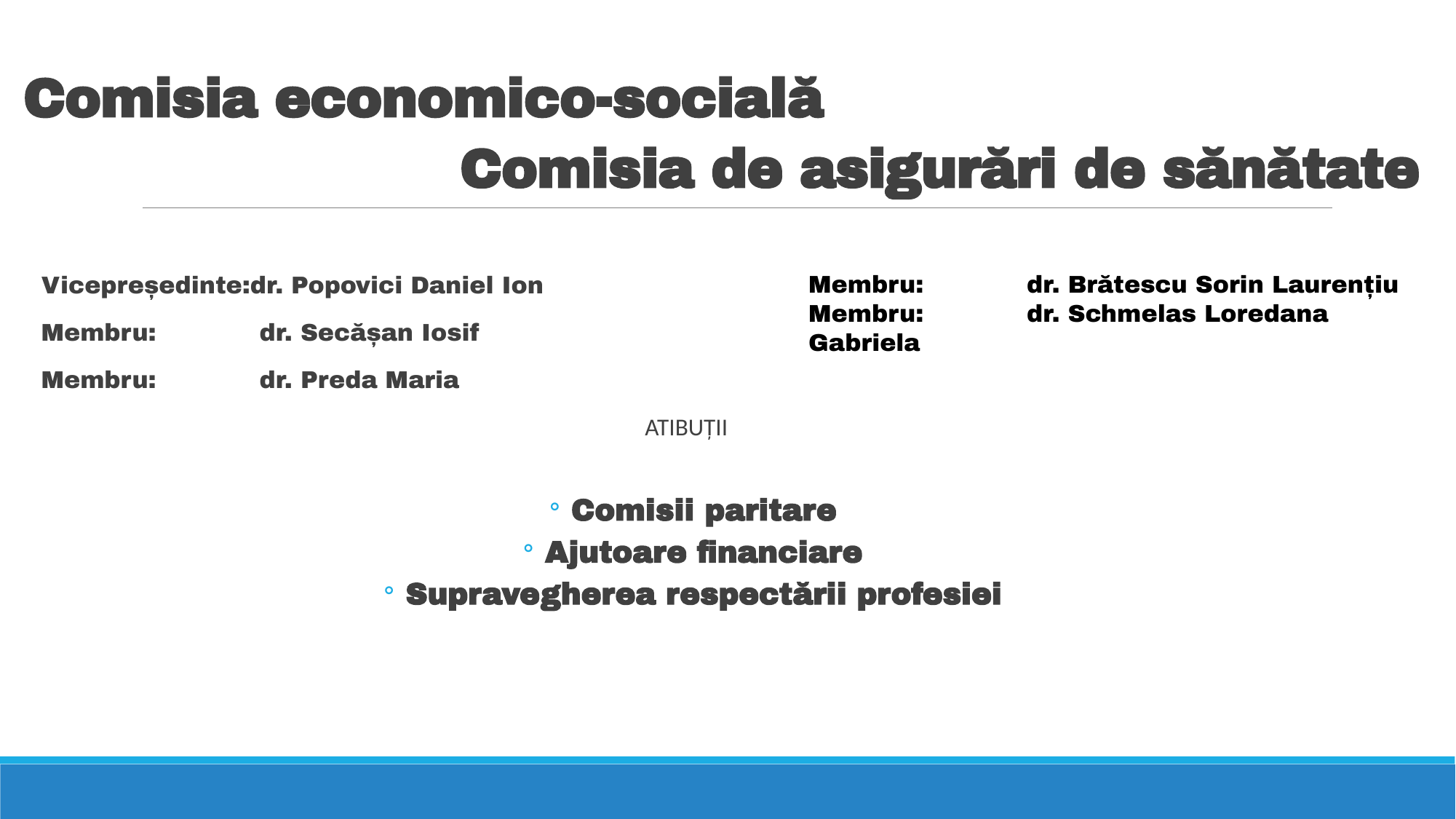

# Comisia economico-socială Comisia de asigurări de sănătate

Vicepreședinte:dr. Popovici Daniel Ion
Membru:	dr. Secășan Iosif
Membru:	dr. Preda Maria
ATIBUȚII

Comisii paritare
Ajutoare financiare
Supravegherea respectării profesiei
Membru:	dr. Brătescu Sorin Laurențiu
Membru:	dr. Schmelas Loredana Gabriela